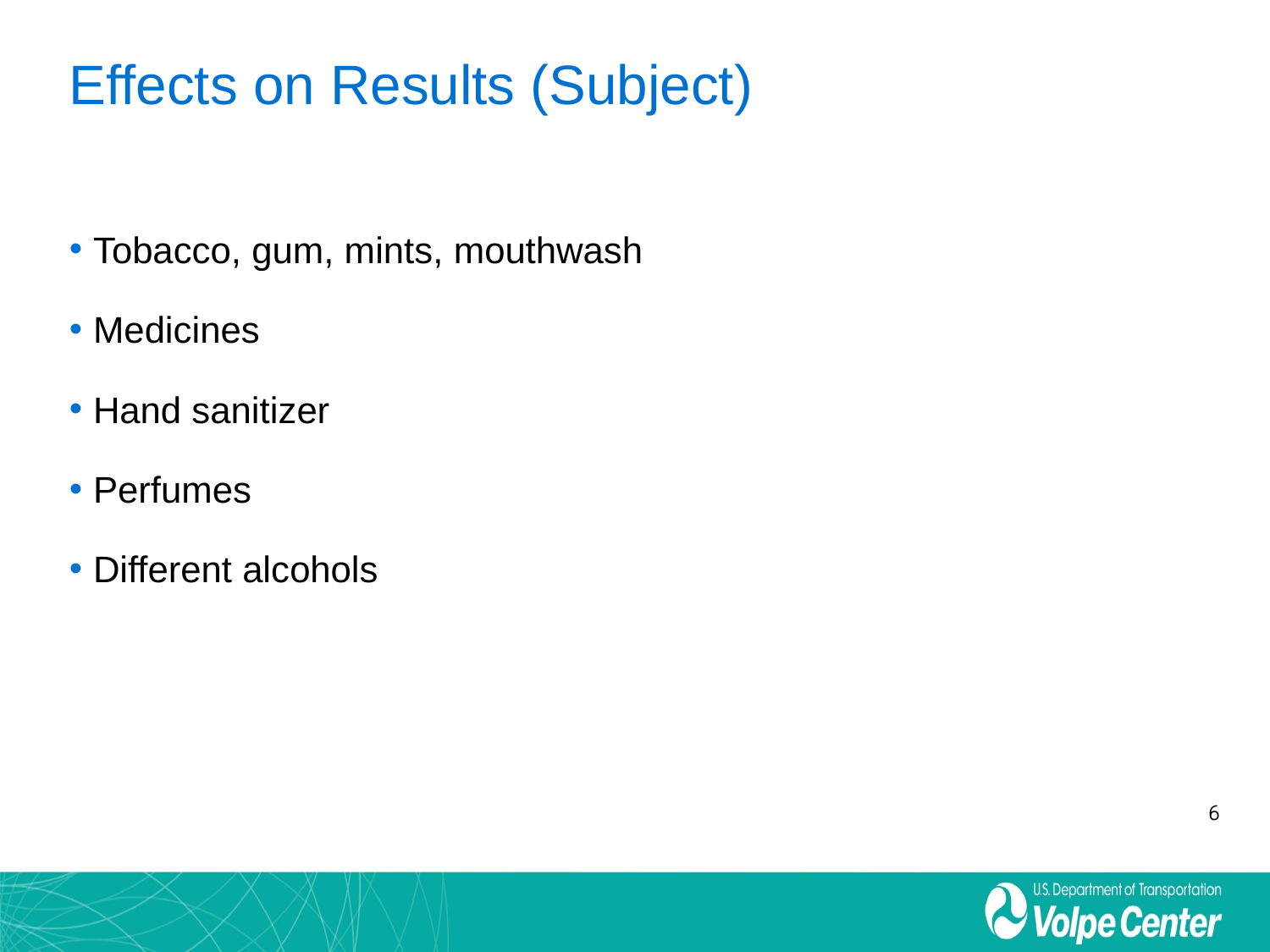

# Effects on Results (Subject)
Tobacco, gum, mints, mouthwash
Medicines
Hand sanitizer
Perfumes
Different alcohols

6